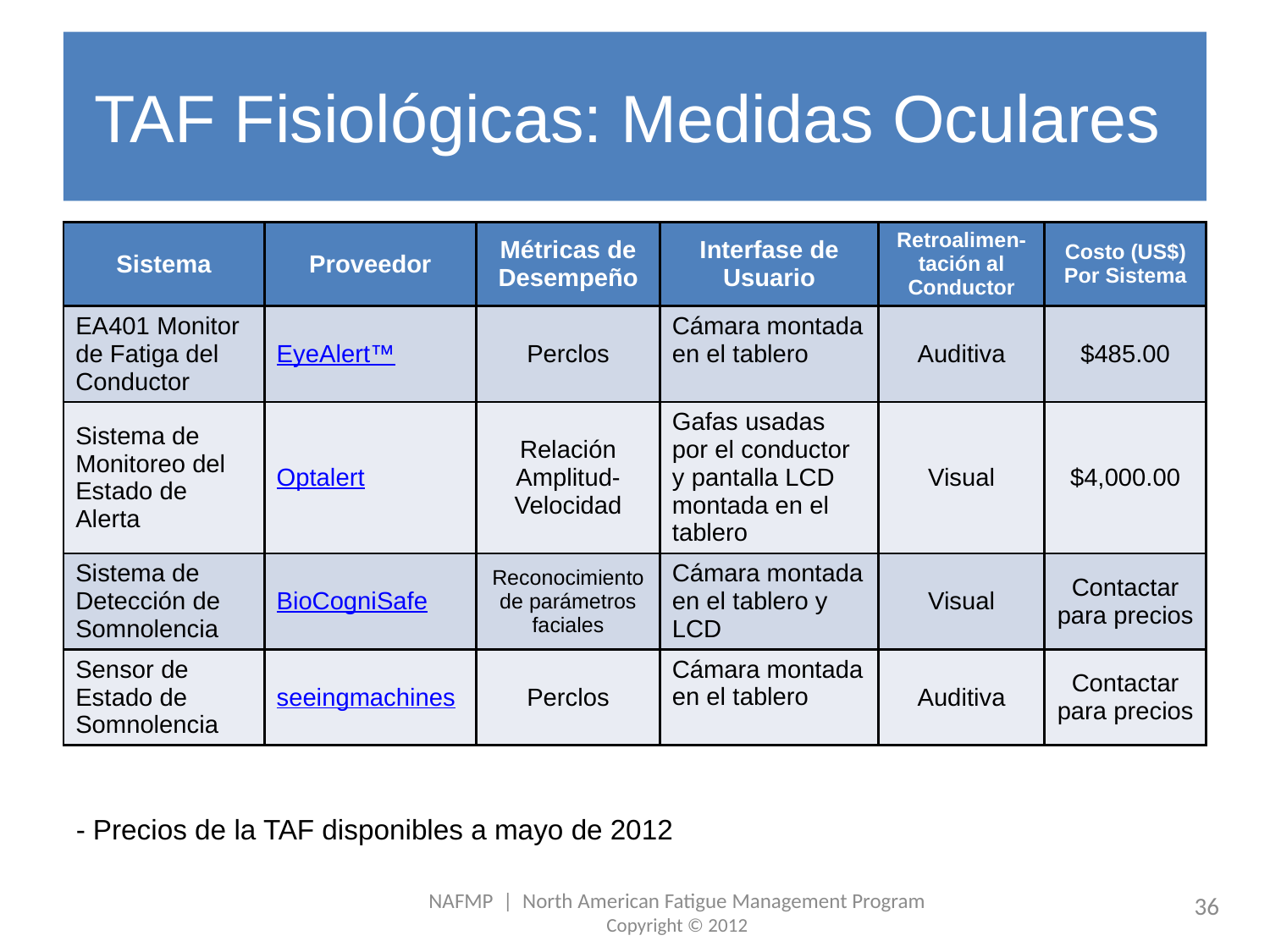

# TAF Fisiológicas: Medidas Oculares
| Sistema | Proveedor | Métricas de Desempeño | Interfase de Usuario | Retroalimen-tación al Conductor | Costo (US$) Por Sistema |
| --- | --- | --- | --- | --- | --- |
| EA401 Monitor de Fatiga del Conductor | EyeAlert™ | Perclos | Cámara montada en el tablero | Auditiva | $485.00 |
| Sistema de Monitoreo del Estado de Alerta | Optalert | Relación Amplitud-Velocidad | Gafas usadas por el conductor y pantalla LCD montada en el tablero | Visual | $4,000.00 |
| Sistema de Detección de Somnolencia | BioCogniSafe | Reconocimiento de parámetros faciales | Cámara montada en el tablero y LCD | Visual | Contactar para precios |
| Sensor de Estado de Somnolencia | seeingmachines | Perclos | Cámara montada en el tablero | Auditiva | Contactar para precios |
- Precios de la TAF disponibles a mayo de 2012